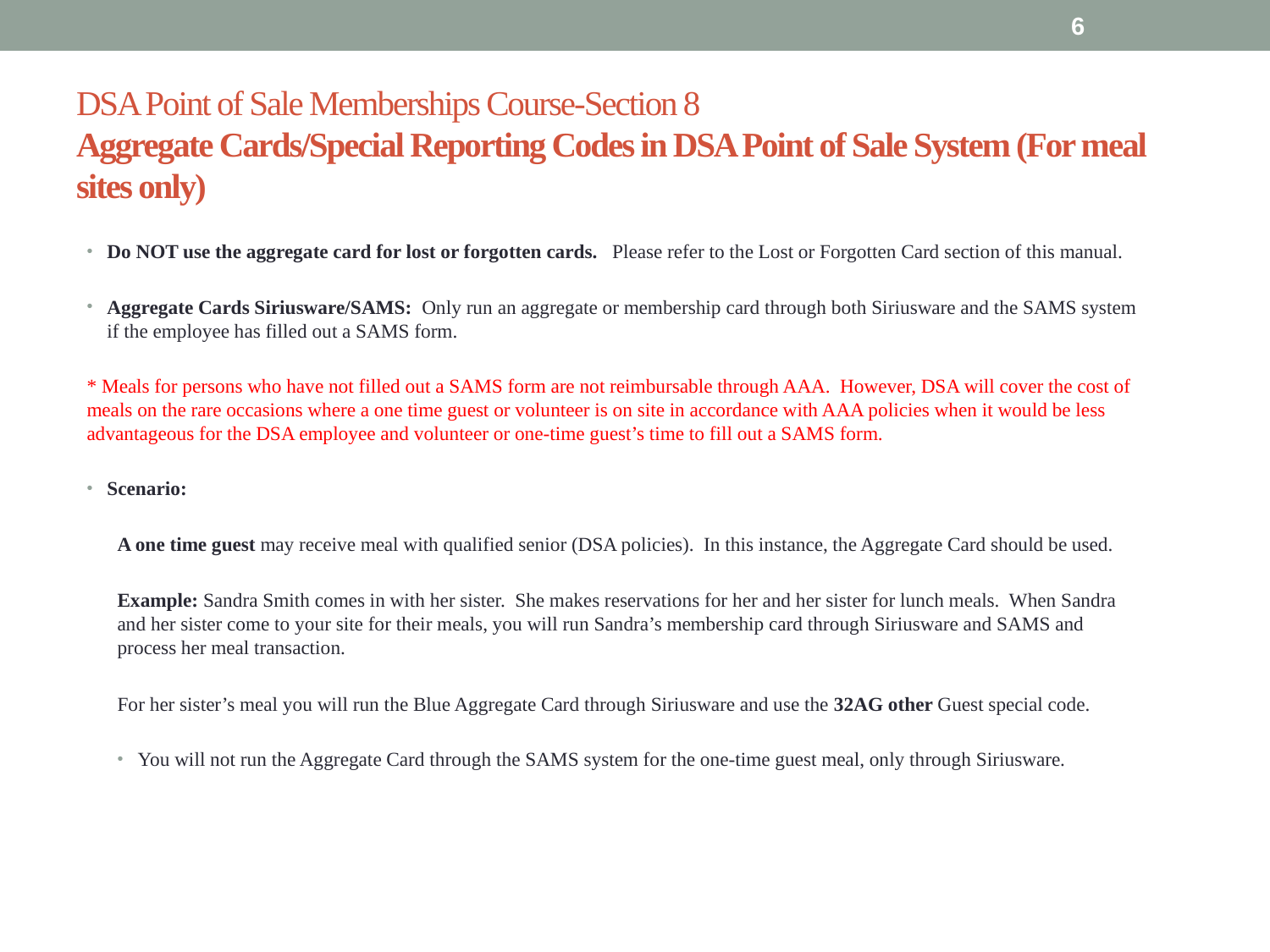

6
# DSA Point of Sale Memberships Course-Section 8 Aggregate Cards/Special Reporting Codes in DSA Point of Sale System (For meal sites only)
Do NOT use the aggregate card for lost or forgotten cards.   Please refer to the Lost or Forgotten Card section of this manual.

Aggregate Cards Siriusware/SAMS:  Only run an aggregate or membership card through both Siriusware and the SAMS system if the employee has filled out a SAMS form.

* Meals for persons who have not filled out a SAMS form are not reimbursable through AAA.  However, DSA will cover the cost of meals on the rare occasions where a one time guest or volunteer is on site in accordance with AAA policies when it would be less advantageous for the DSA employee and volunteer or one-time guest’s time to fill out a SAMS form.

Scenario:

A one time guest may receive meal with qualified senior (DSA policies).  In this instance, the Aggregate Card should be used.

Example: Sandra Smith comes in with her sister.  She makes reservations for her and her sister for lunch meals.  When Sandra and her sister come to your site for their meals, you will run Sandra’s membership card through Siriusware and SAMS and process her meal transaction.

For her sister’s meal you will run the Blue Aggregate Card through Siriusware and use the 32AG other Guest special code.

You will not run the Aggregate Card through the SAMS system for the one-time guest meal, only through Siriusware.